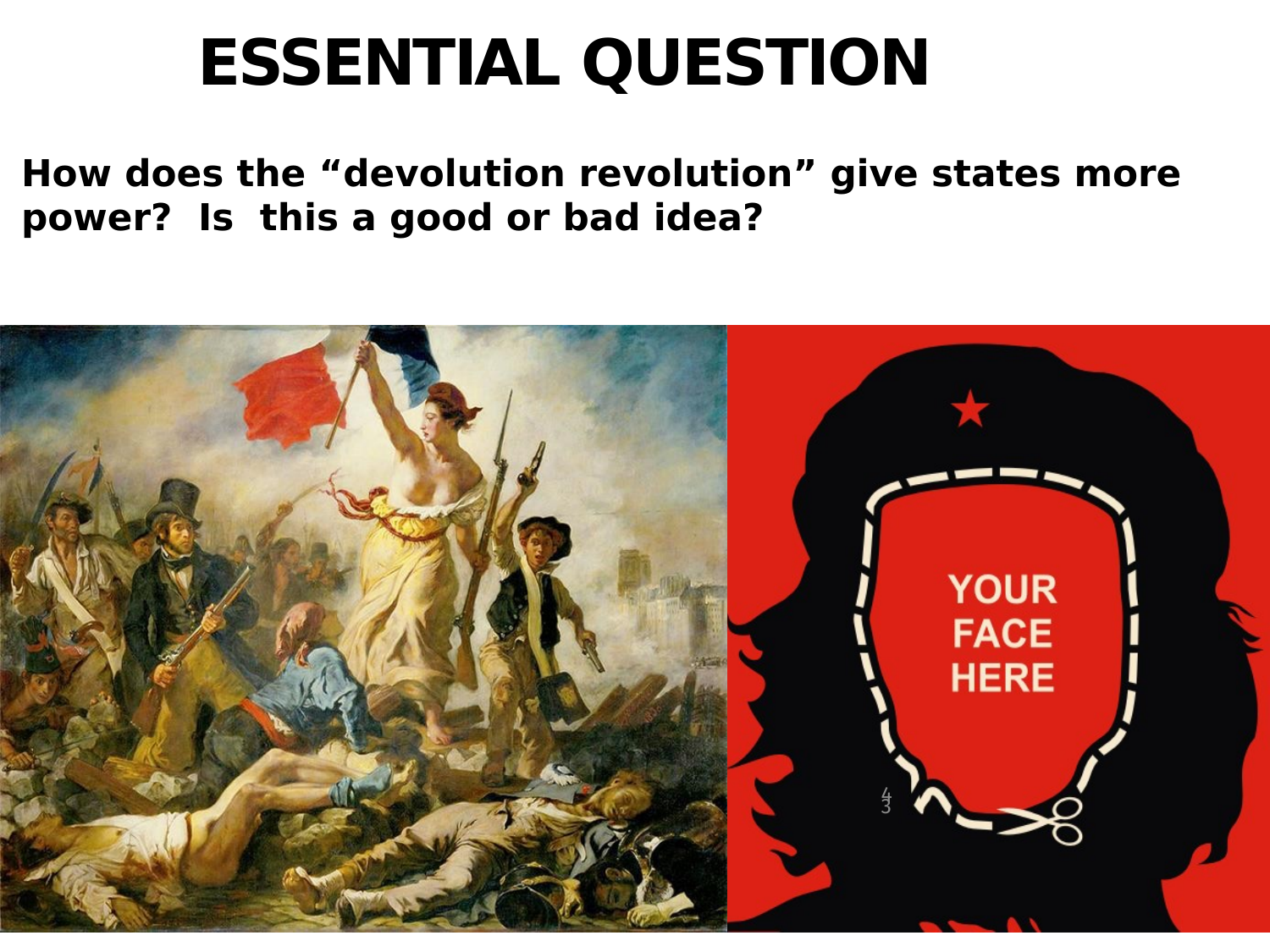

# ESSENTIAL QUESTION
How does the “devolution revolution” give states more power?  Is  this a good or bad idea?

43